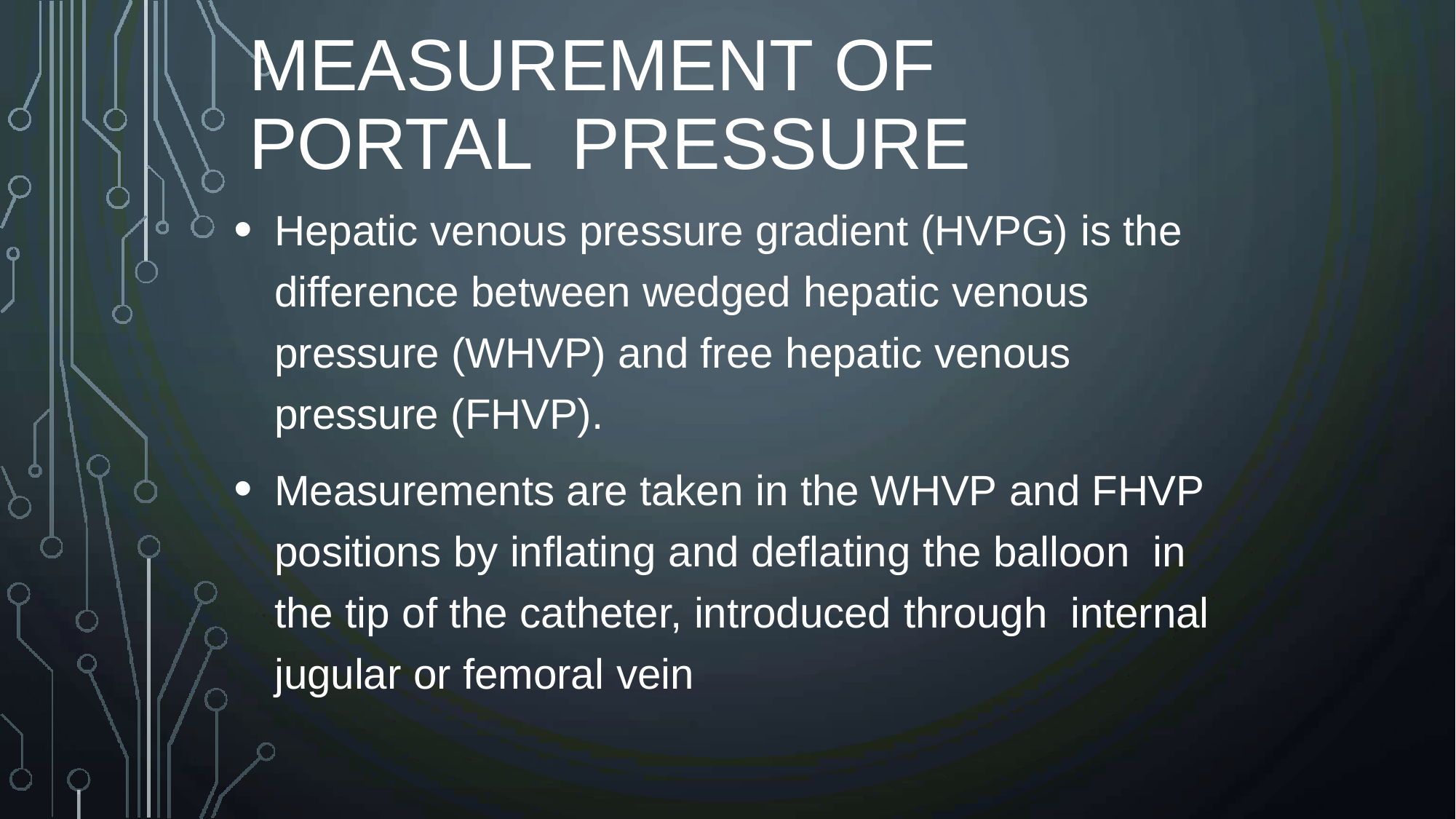

# MEASUREMENT OF PORTAL  PRESSURE
Hepatic venous pressure gradient (HVPG) is the  difference between wedged hepatic venous  pressure (WHVP) and free hepatic venous  pressure (FHVP).
Measurements are taken in the WHVP and FHVP  positions by inflating and deflating the balloon  in the tip of the catheter, introduced through  internal jugular or femoral vein